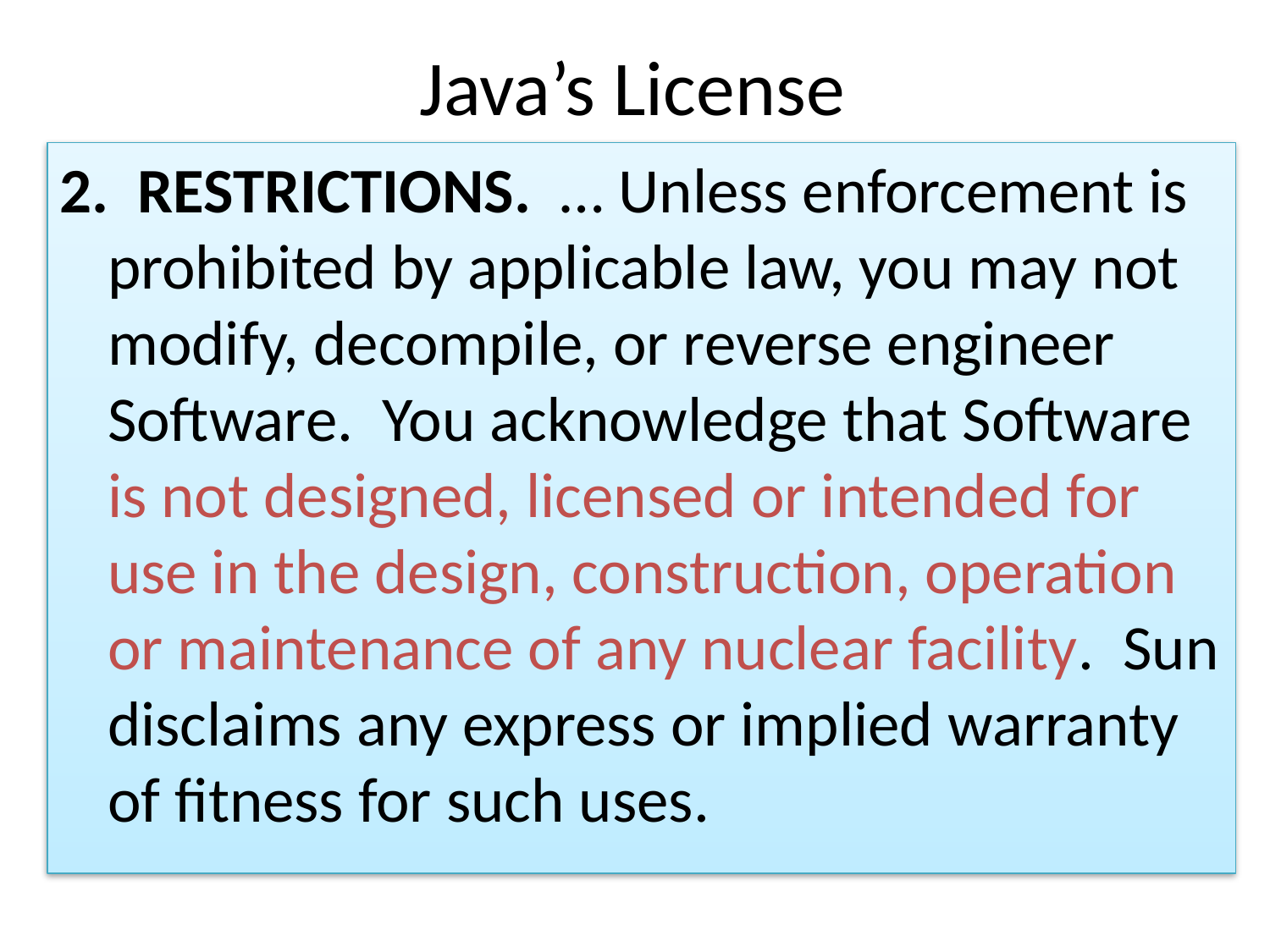

# Java’s License
2.  RESTRICTIONS.  … Unless enforcement is prohibited by applicable law, you may not modify, decompile, or reverse engineer Software.  You acknowledge that Software is not designed, licensed or intended for use in the design, construction, operation or maintenance of any nuclear facility.  Sun disclaims any express or implied warranty of fitness for such uses.